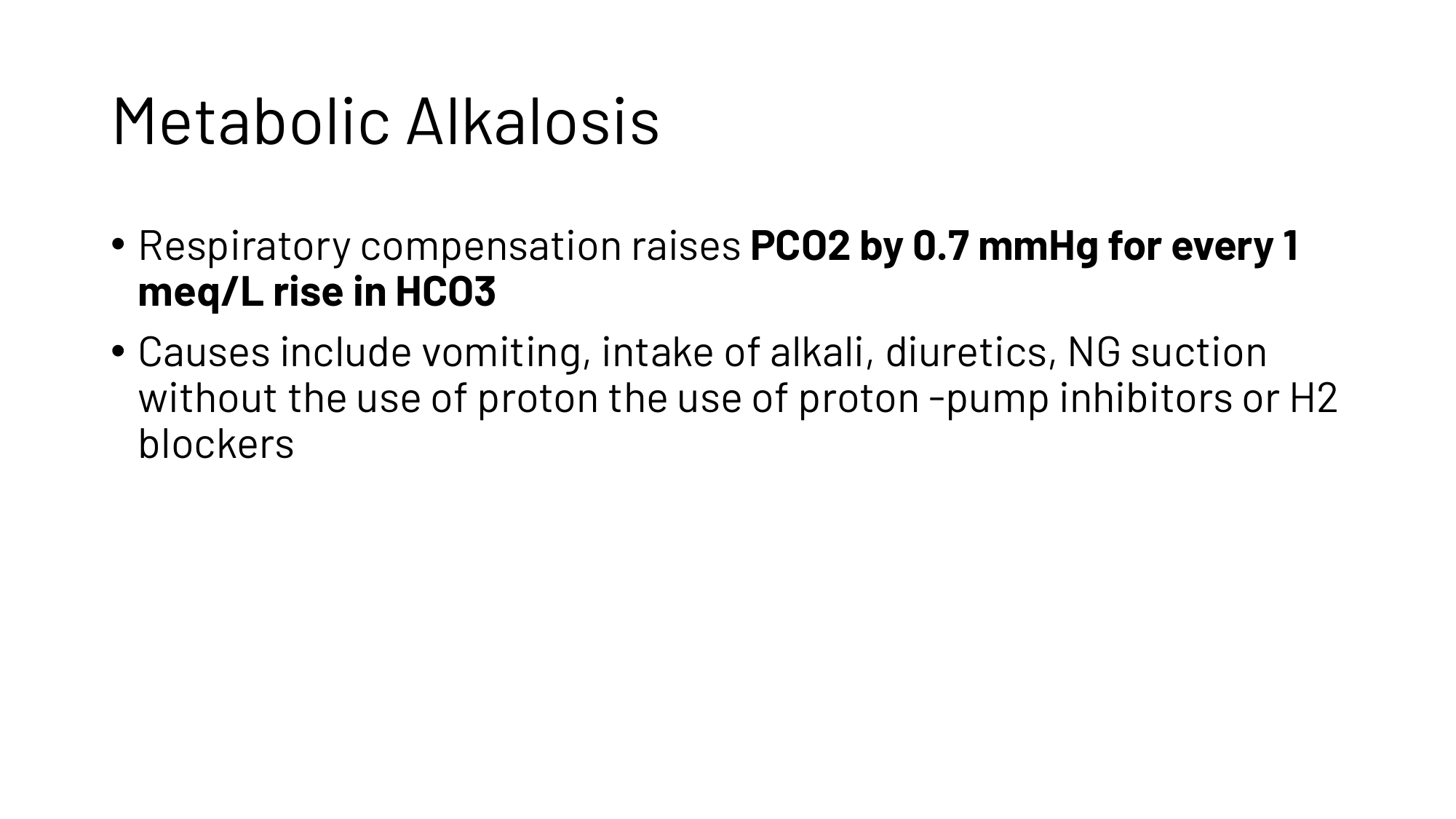

# Metabolic Alkalosis
Respiratory compensation raises PCO2 by 0.7 mmHg for every 1 meq/L rise in HCO3
Causes include vomiting, intake of alkali, diuretics, NG suction without the use of proton the use of proton -pump inhibitors or H2 blockers